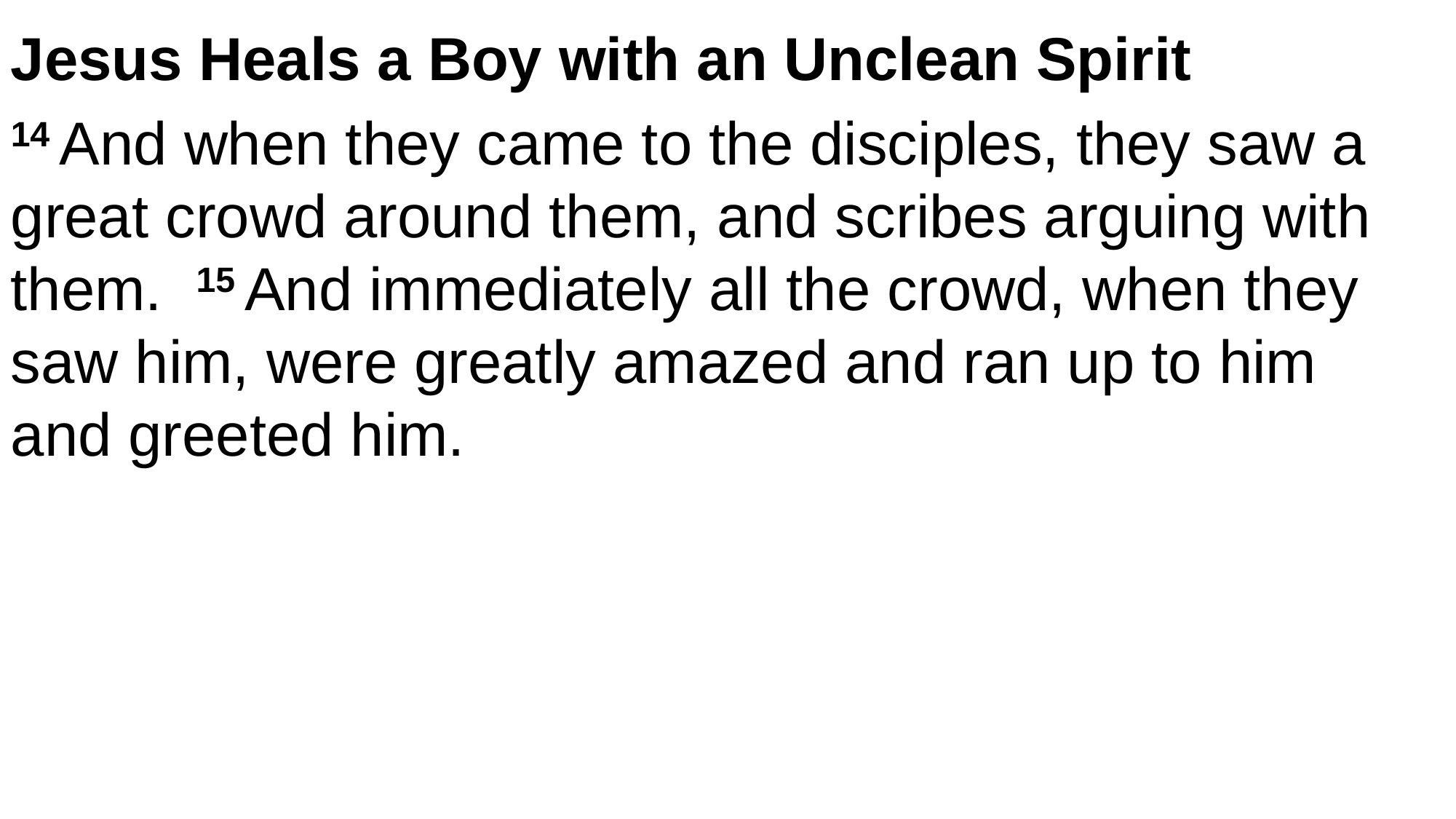

Jesus Heals a Boy with an Unclean Spirit
14 And when they came to the disciples, they saw a great crowd around them, and scribes arguing with them.  15 And immediately all the crowd, when they saw him, were greatly amazed and ran up to him and greeted him.